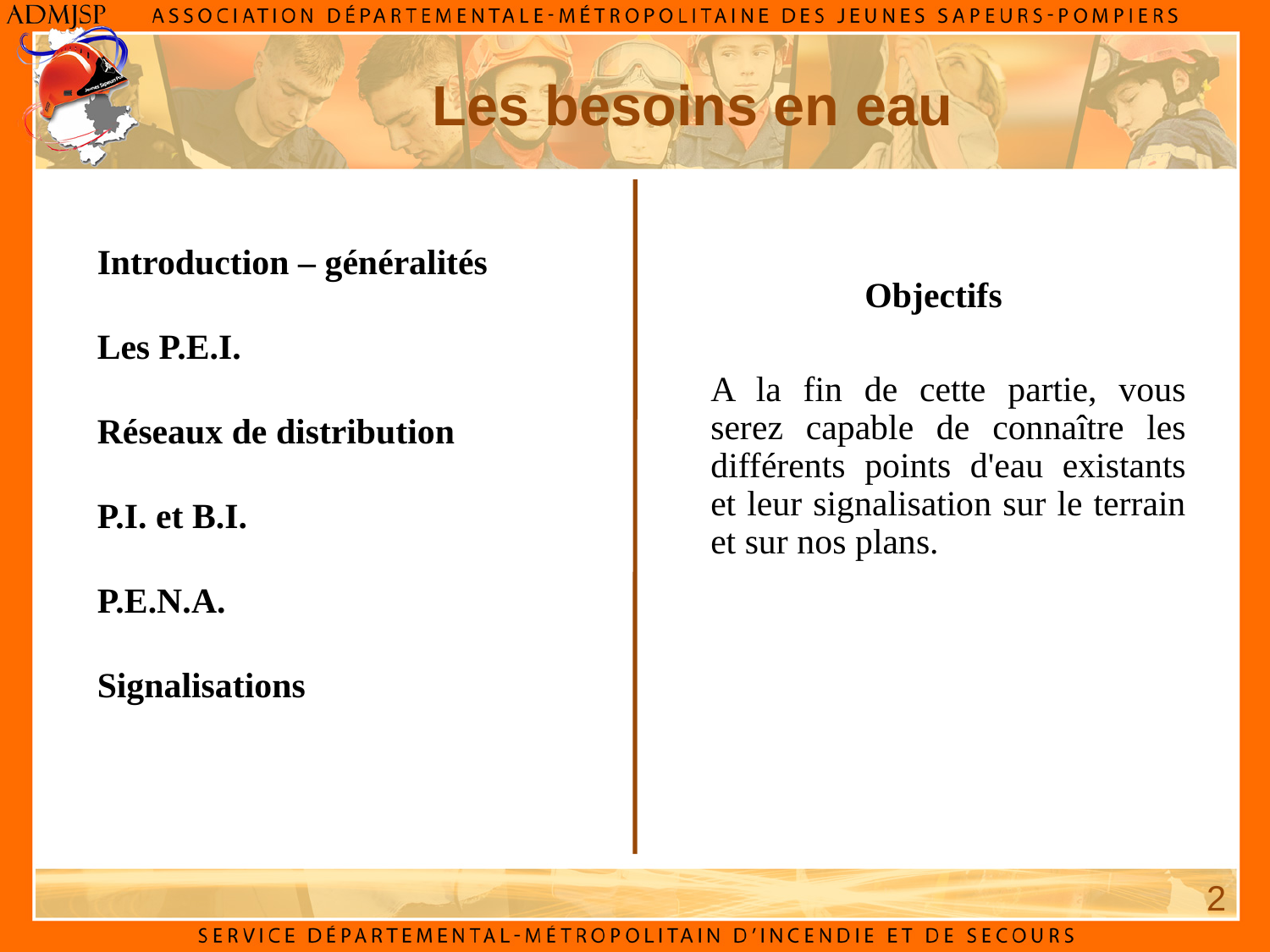

Les besoins en eau
Introduction – généralités

Les P.E.I.

Réseaux de distribution

P.I. et B.I.

P.E.N.A.

Signalisations
Objectifs
A la fin de cette partie, vous serez capable de connaître les différents points d'eau existants et leur signalisation sur le terrain et sur nos plans.
2